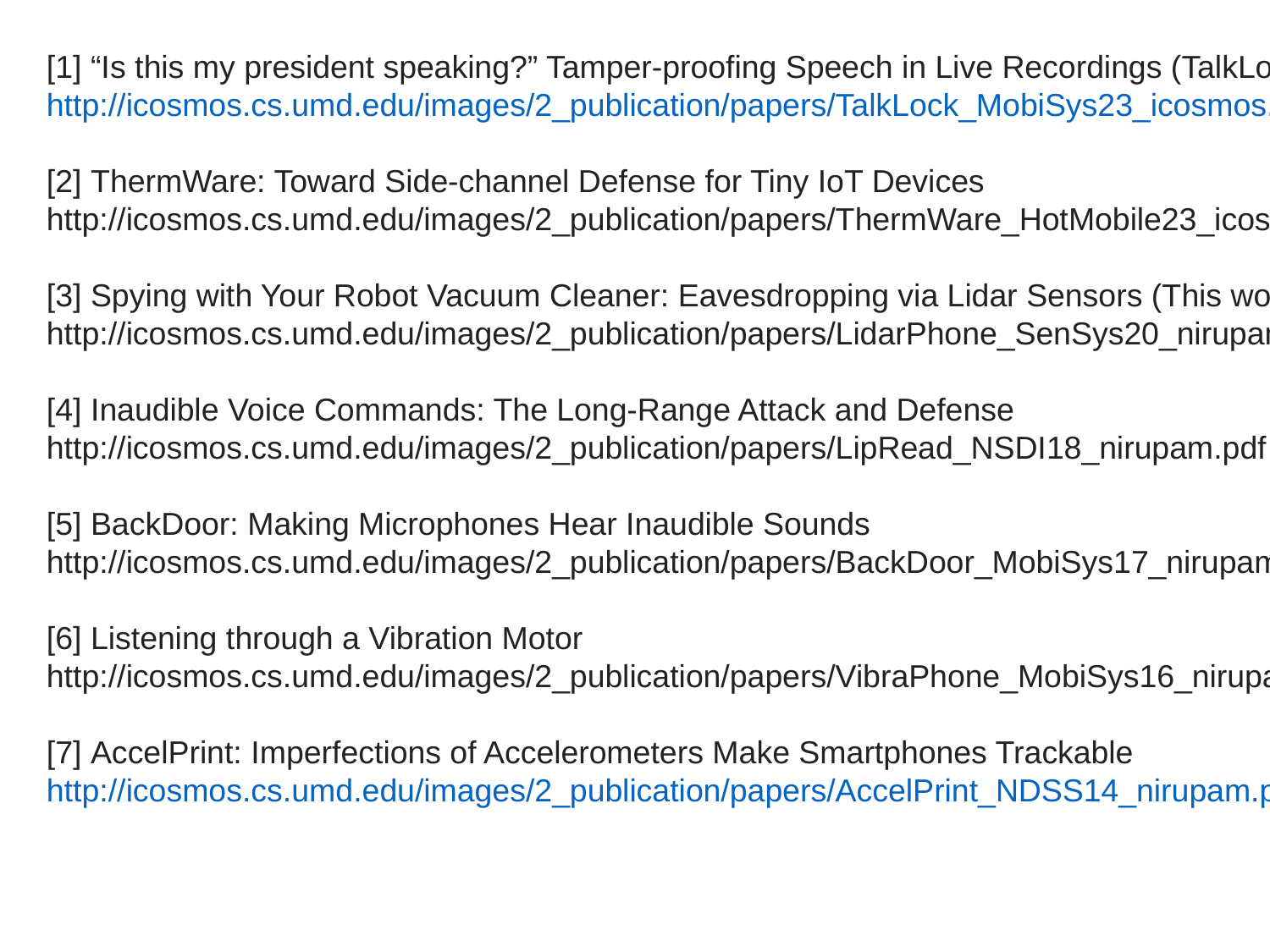

[1] “Is this my president speaking?” Tamper-proofing Speech in Live Recordings (TalkLock)
http://icosmos.cs.umd.edu/images/2_publication/papers/TalkLock_MobiSys23_icosmos.pdf
[2] ThermWare: Toward Side-channel Defense for Tiny IoT Devices
http://icosmos.cs.umd.edu/images/2_publication/papers/ThermWare_HotMobile23_icosmos.pdf
[3] Spying with Your Robot Vacuum Cleaner: Eavesdropping via Lidar Sensors (This work is cited by National Security Commission on Artificial Intelligence)
http://icosmos.cs.umd.edu/images/2_publication/papers/LidarPhone_SenSys20_nirupam.pdf
[4] Inaudible Voice Commands: The Long-Range Attack and Defense
http://icosmos.cs.umd.edu/images/2_publication/papers/LipRead_NSDI18_nirupam.pdf
[5] BackDoor: Making Microphones Hear Inaudible Sounds
http://icosmos.cs.umd.edu/images/2_publication/papers/BackDoor_MobiSys17_nirupam.pdf
[6] Listening through a Vibration Motor
http://icosmos.cs.umd.edu/images/2_publication/papers/VibraPhone_MobiSys16_nirupam.pdf
[7] AccelPrint: Imperfections of Accelerometers Make Smartphones Trackable
http://icosmos.cs.umd.edu/images/2_publication/papers/AccelPrint_NDSS14_nirupam.pdf